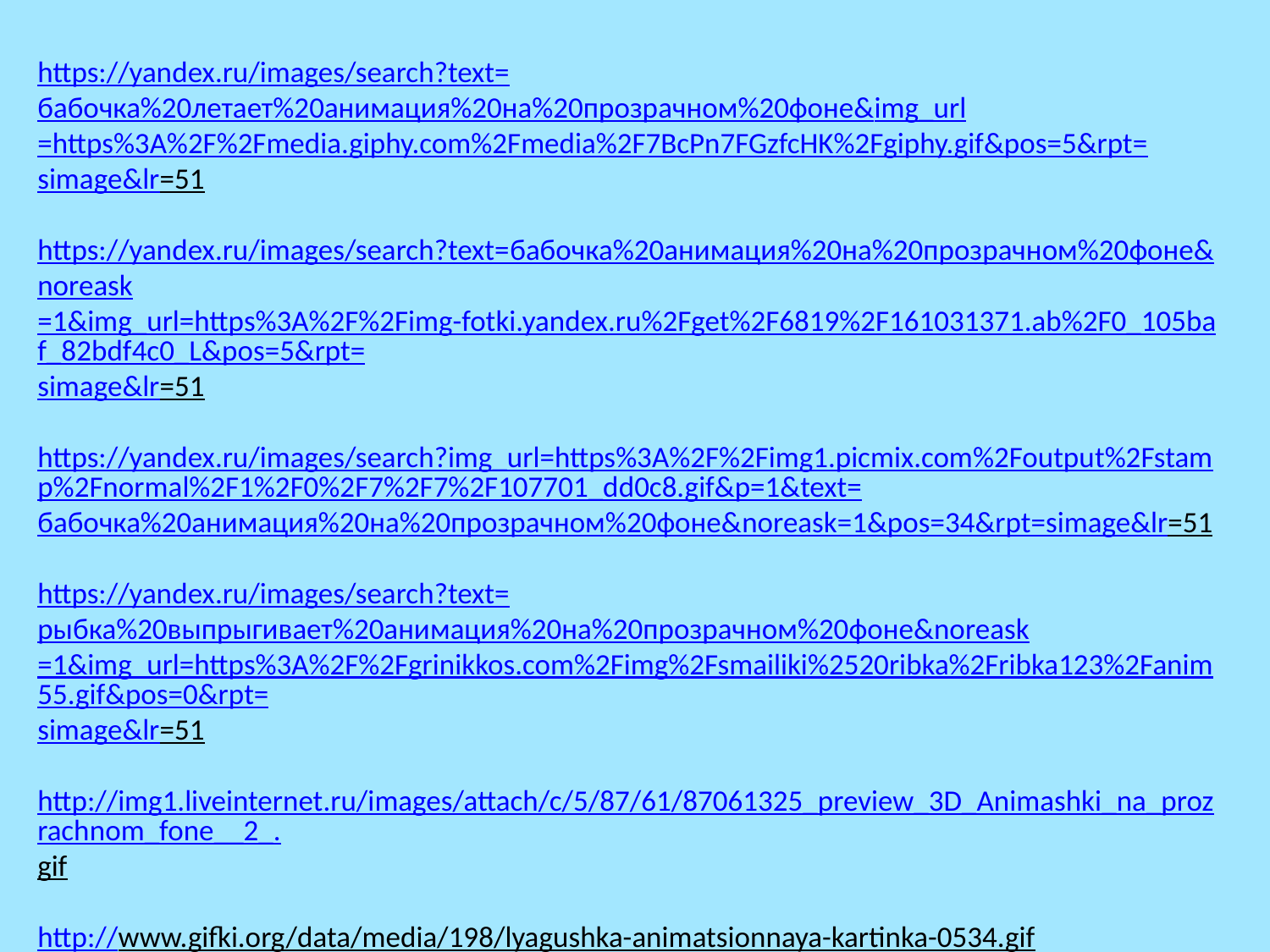

# https://yandex.ru/images/search?text=бабочка%20летает%20анимация%20на%20прозрачном%20фоне&img_url=https%3A%2F%2Fmedia.giphy.com%2Fmedia%2F7BcPn7FGzfcHK%2Fgiphy.gif&pos=5&rpt=simage&lr=51 https://yandex.ru/images/search?text=бабочка%20анимация%20на%20прозрачном%20фоне&noreask=1&img_url=https%3A%2F%2Fimg-fotki.yandex.ru%2Fget%2F6819%2F161031371.ab%2F0_105baf_82bdf4c0_L&pos=5&rpt=simage&lr=51 https://yandex.ru/images/search?img_url=https%3A%2F%2Fimg1.picmix.com%2Foutput%2Fstamp%2Fnormal%2F1%2F0%2F7%2F7%2F107701_dd0c8.gif&p=1&text=бабочка%20анимация%20на%20прозрачном%20фоне&noreask=1&pos=34&rpt=simage&lr=51 https://yandex.ru/images/search?text=рыбка%20выпрыгивает%20анимация%20на%20прозрачном%20фоне&noreask=1&img_url=https%3A%2F%2Fgrinikkos.com%2Fimg%2Fsmailiki%2520ribka%2Fribka123%2Fanim55.gif&pos=0&rpt=simage&lr=51 http://img1.liveinternet.ru/images/attach/c/5/87/61/87061325_preview_3D_Animashki_na_prozrachnom_fone__2_.gif http://www.gifki.org/data/media/198/lyagushka-animatsionnaya-kartinka-0534.gif